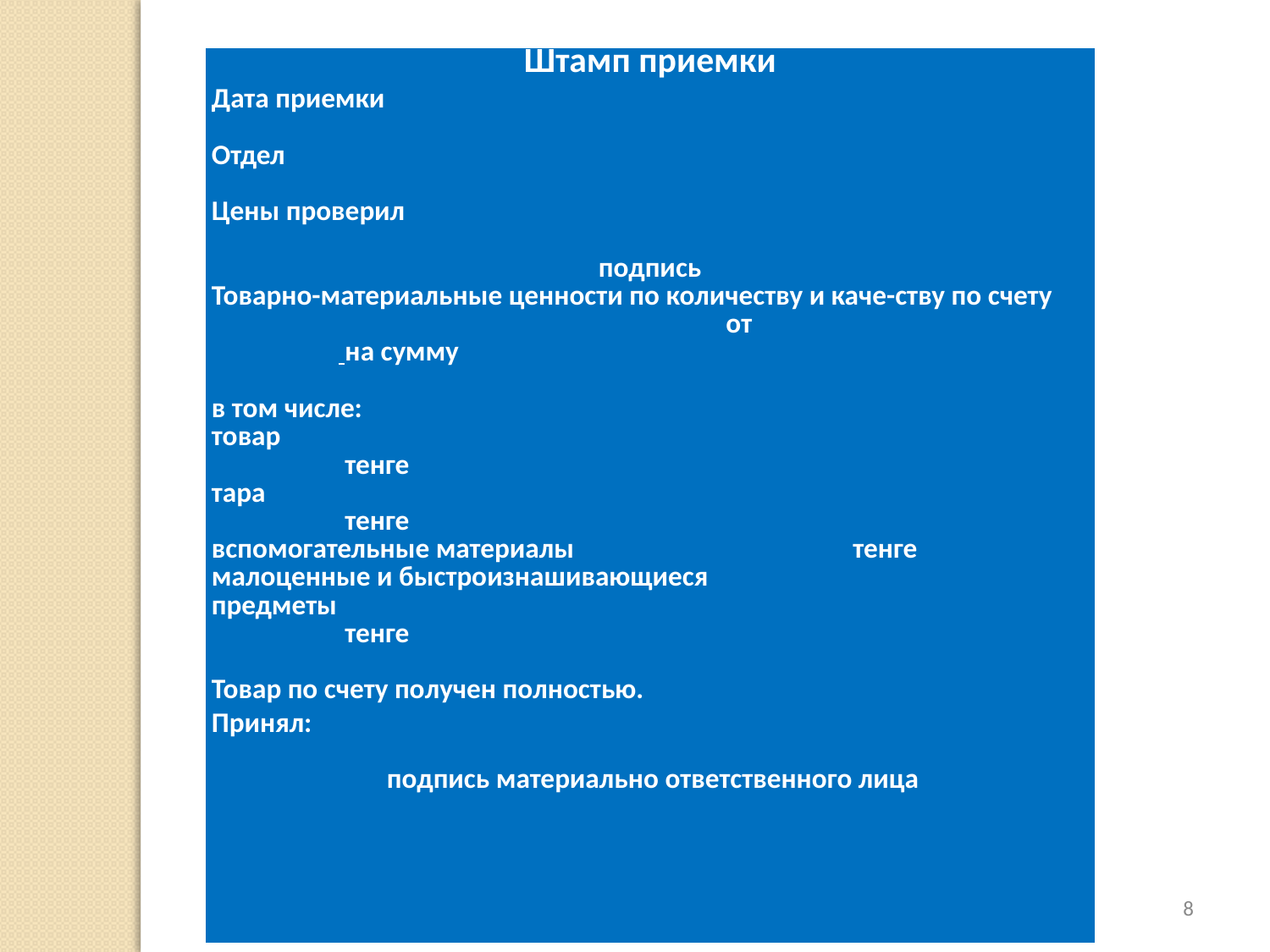

| Штамп приемки Дата приемки Отдел Цены проверил подпись Товарно-материальные ценности по количеству и каче-ству по счету от на сумму в том числе: товар тенге тара тенге вспомогательные материалы тенге малоценные и быстроизнашивающиеся предметы тенге   Товар по счету получен полностью. Принял: подпись материально ответственного лица |
| --- |

8